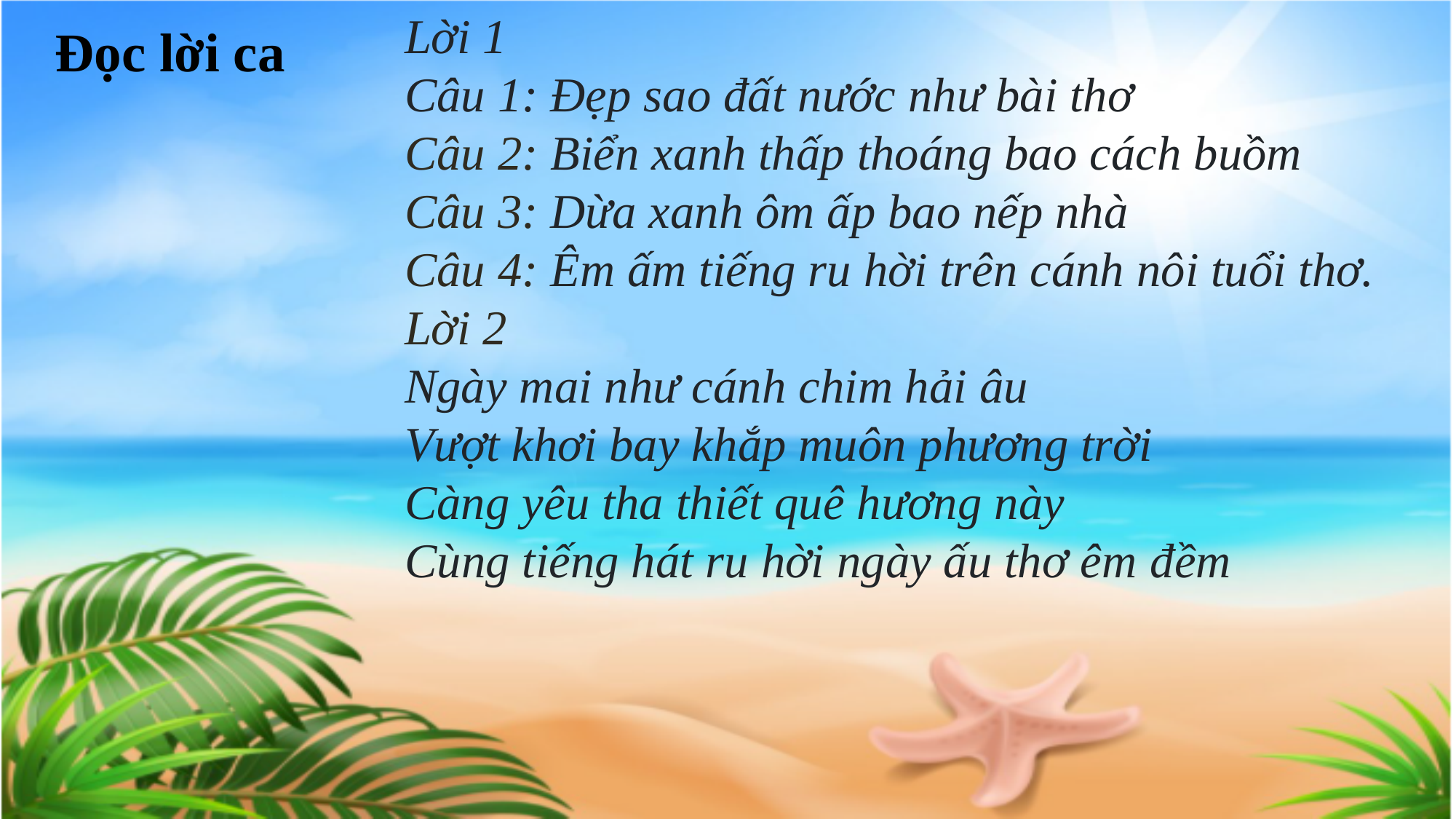

Lời 1
Câu 1: Đẹp sao đất nước như bài thơ
Câu 2: Biển xanh thấp thoáng bao cách buồm
Câu 3: Dừa xanh ôm ấp bao nếp nhà
Câu 4: Êm ấm tiếng ru hời trên cánh nôi tuổi thơ.
Lời 2
Ngày mai như cánh chim hải âu
Vượt khơi bay khắp muôn phương trời
Càng yêu tha thiết quê hương này
Cùng tiếng hát ru hời ngày ấu thơ êm đềm
 Đọc lời ca